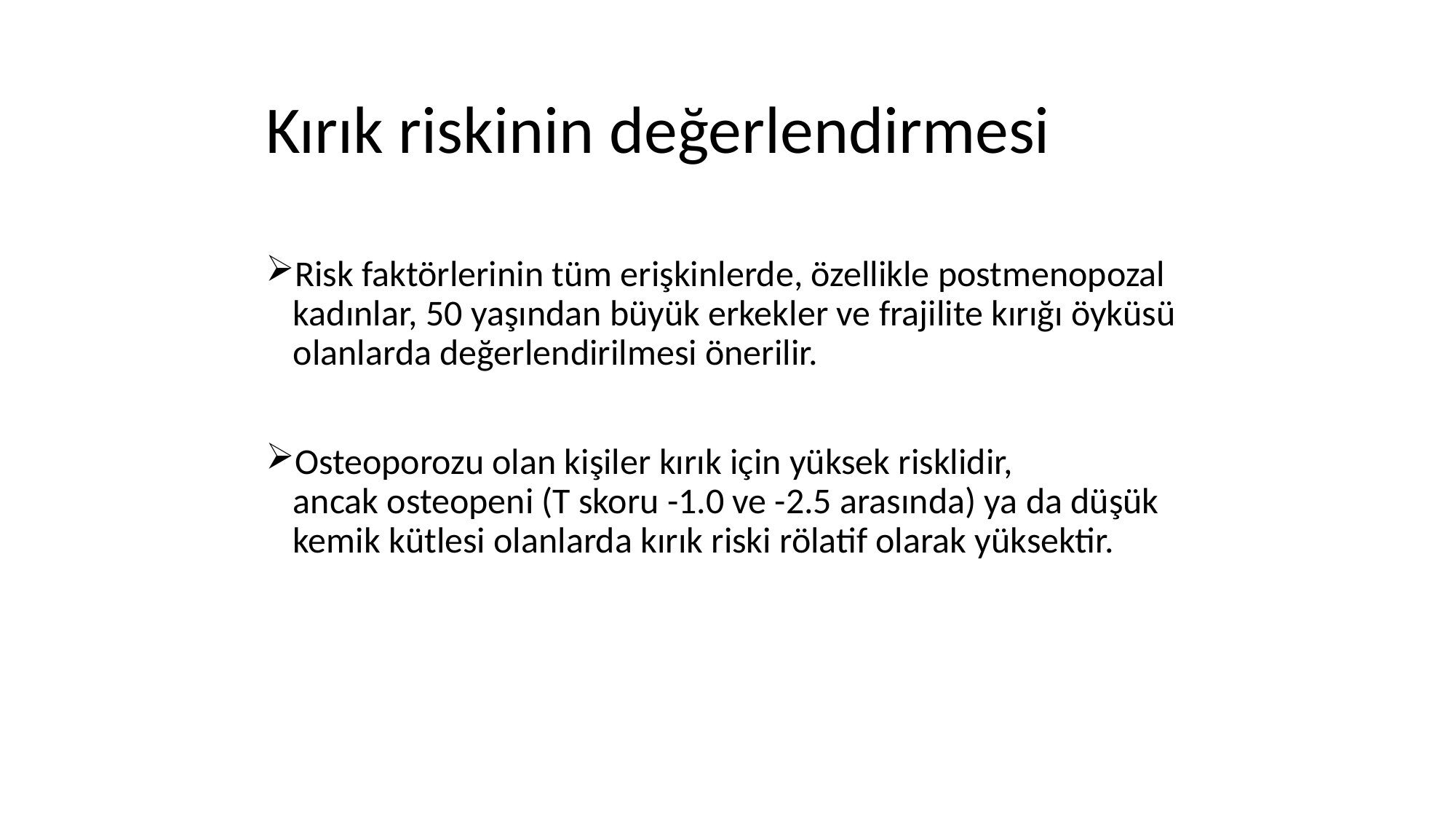

# Kırık riskinin değerlendirmesi

Risk faktörlerinin tüm erişkinlerde, özellikle postmenopozal kadınlar, 50 yaşından büyük erkekler ve frajilite kırığı öyküsü olanlarda değerlendirilmesi önerilir.

Osteoporozu olan kişiler kırık için yüksek risklidir, ancak osteopeni (T skoru -1.0 ve -2.5 arasında) ya da düşük kemik kütlesi olanlarda kırık riski rölatif olarak yüksektir.